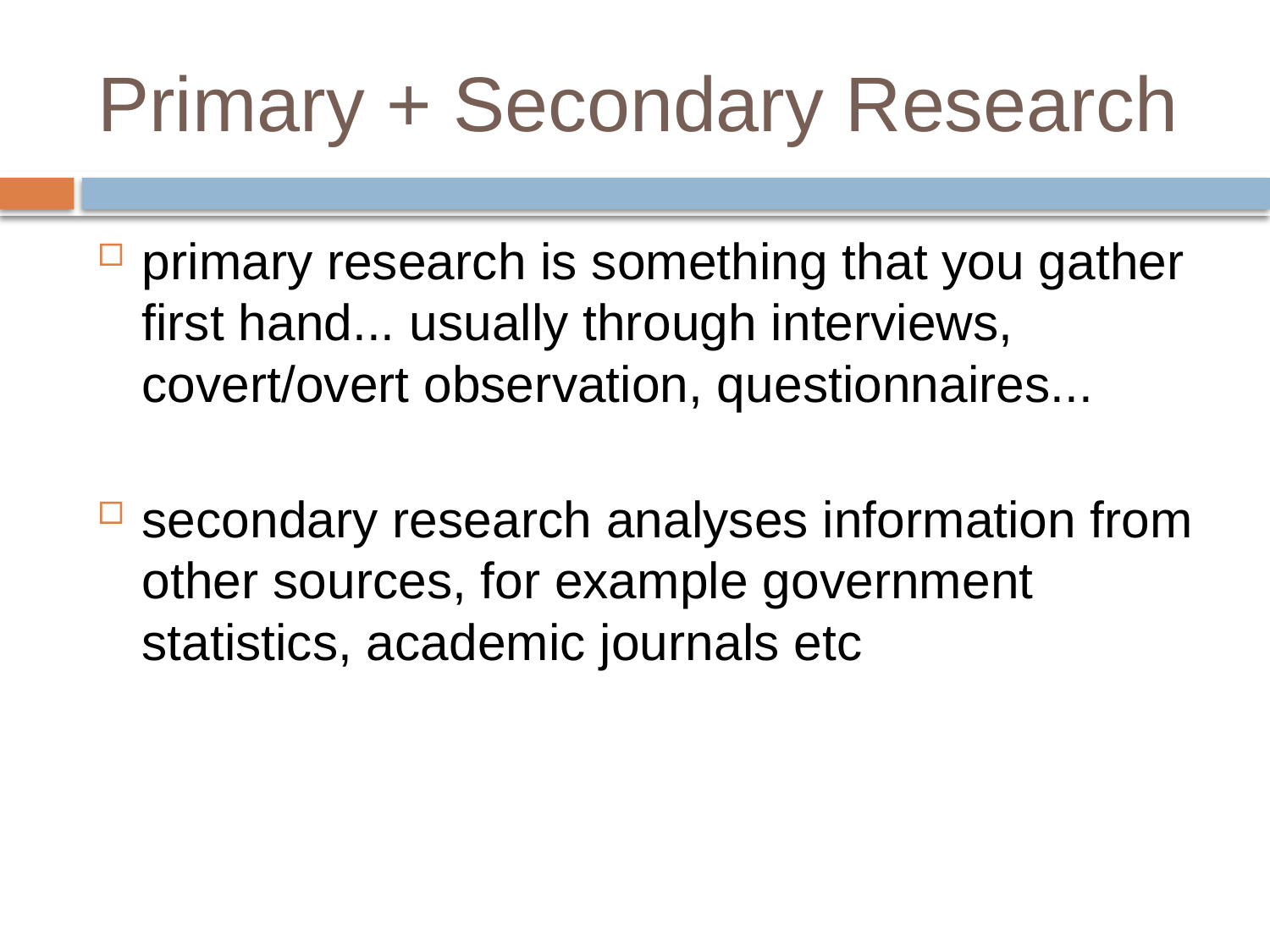

# Primary + Secondary Research
primary research is something that you gather first hand... usually through interviews, covert/overt observation, questionnaires...
secondary research analyses information from other sources, for example government statistics, academic journals etc